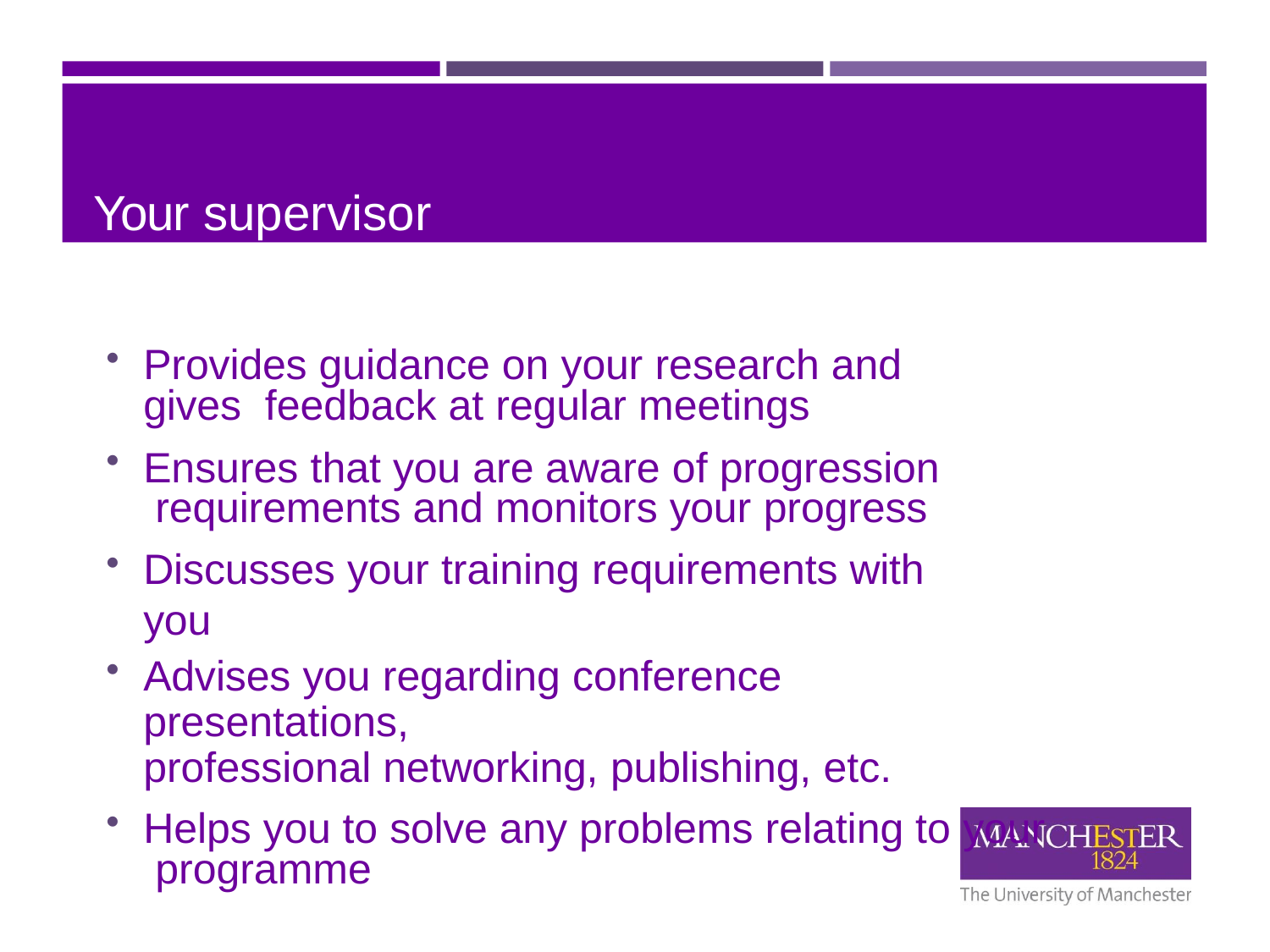

# Your supervisor
Provides guidance on your research and gives  feedback at regular meetings
Ensures that you are aware of progression  requirements and monitors your progress
Discusses your training requirements with you
Advises you regarding conference presentations,
professional networking, publishing, etc.
Helps you to solve any problems relating to your  programme